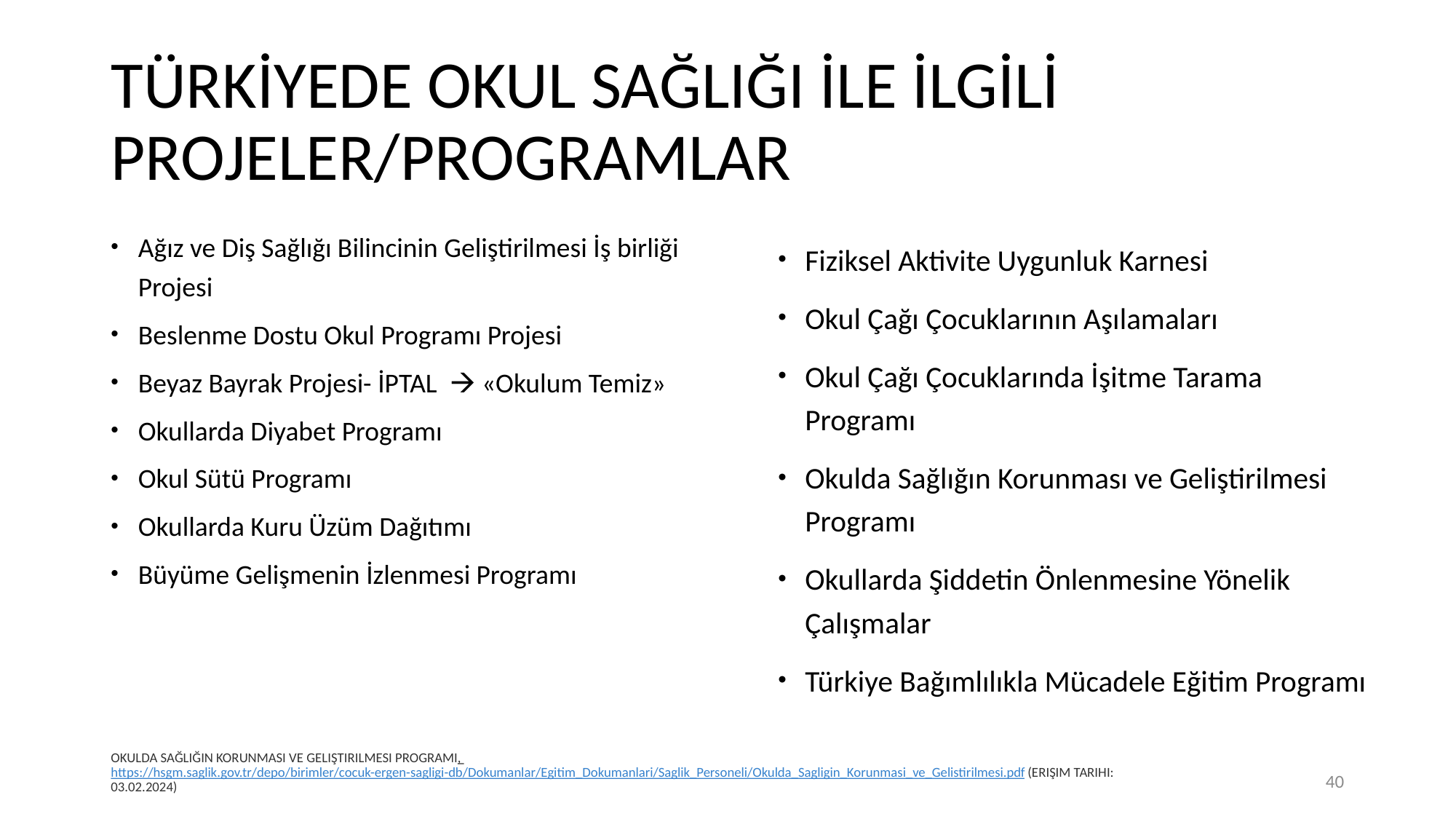

# TÜRKİYEDE OKUL SAĞLIĞI İLE İLGİLİ PROJELER/PROGRAMLAR
Ağız ve Diş Sağlığı Bilincinin Geliştirilmesi İş birliği Projesi
Beslenme Dostu Okul Programı Projesi
Beyaz Bayrak Projesi- İPTAL  🡪 «Okulum Temiz»
Okullarda Diyabet Programı
Okul Sütü Programı
Okullarda Kuru Üzüm Dağıtımı
Büyüme Gelişmenin İzlenmesi Programı
Fiziksel Aktivite Uygunluk Karnesi
Okul Çağı Çocuklarının Aşılamaları
Okul Çağı Çocuklarında İşitme Tarama Programı
Okulda Sağlığın Korunması ve Geliştirilmesi Programı
Okullarda Şiddetin Önlenmesine Yönelik Çalışmalar
Türkiye Bağımlılıkla Mücadele Eğitim Programı

OKULDA SAĞLIĞIN KORUNMASI VE GELIŞTIRILMESI PROGRAMI, https://hsgm.saglik.gov.tr/depo/birimler/cocuk-ergen-sagligi-db/Dokumanlar/Egitim_Dokumanlari/Saglik_Personeli/Okulda_Sagligin_Korunmasi_ve_Gelistirilmesi.pdf (ERIŞIM TARIHI: 03.02.2024)

40